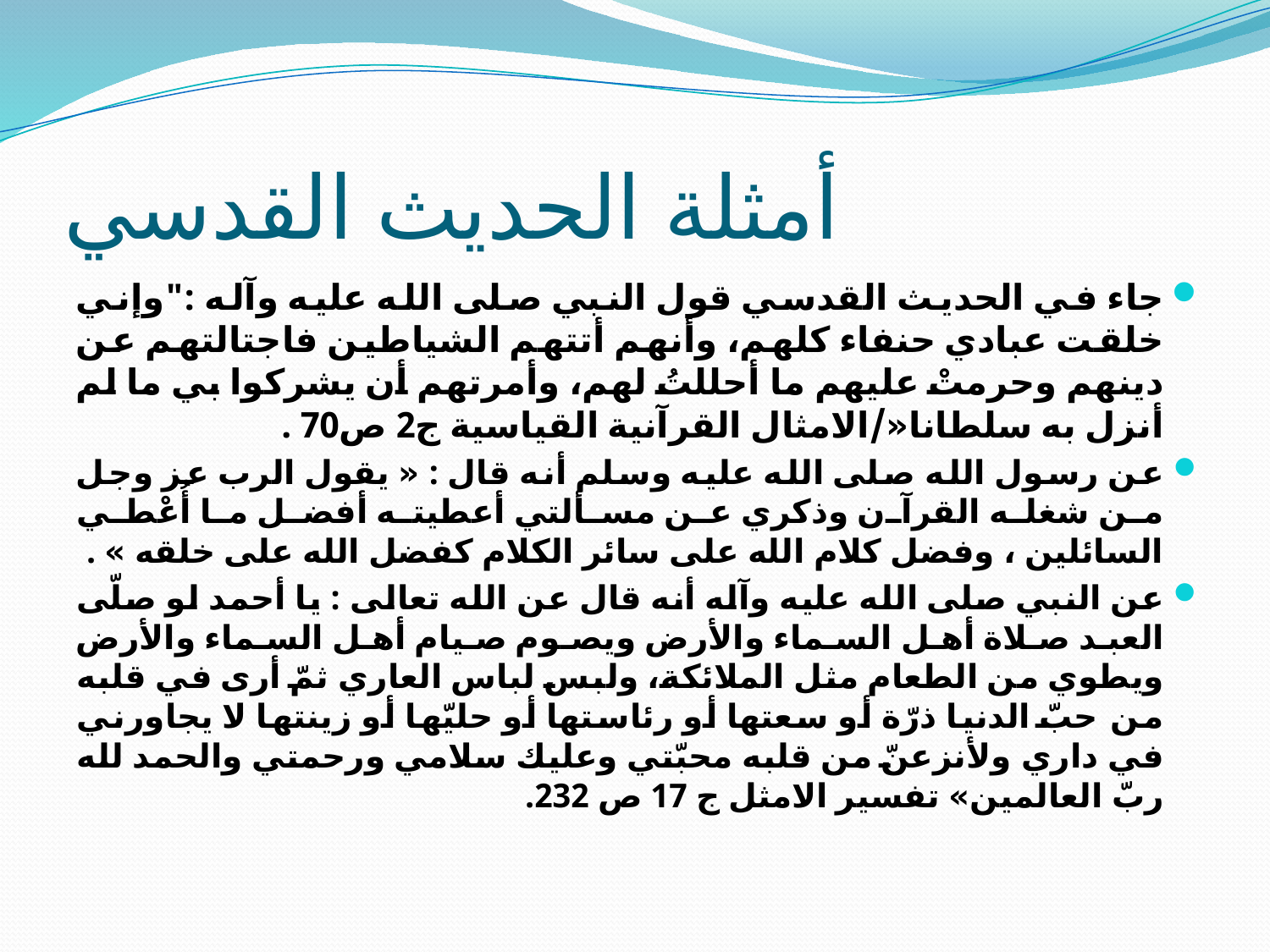

# أمثلة الحديث القدسي
جاء في الحديث القدسي قول النبي صلى الله عليه وآله :"وإني خلقت عبادي حنفاء كلهم، وأنهم أتتهم الشياطين فاجتالتهم عن دينهم وحرمتْ عليهم ما أحللتُ لهم، وأمرتهم أن يشركوا بي ما لم أنزل به سلطانا«/الامثال القرآنية القياسية ج2 ص70 .
عن رسول الله صلى الله عليه وسلم أنه قال : « يقول الرب عز وجل من شغله القرآن وذكري عن مسألتي أعطيته أفضل ما أُعْطي السائلين ، وفضل كلام الله على سائر الكلام كفضل الله على خلقه » .
عن النبي صلى الله عليه وآله أنه قال عن الله تعالى : يا أحمد لو صلّى العبد صلاة أهل السماء والأرض ويصوم صيام أهل السماء والأرض ويطوي من الطعام مثل الملائكة، ولبس لباس العاري ثمّ أرى في قلبه من حبّ الدنيا ذرّة أو سعتها أو رئاستها أو حليّها أو زينتها لا يجاورني في داري ولأنزعنّ من قلبه محبّتي وعليك سلامي ورحمتي والحمد لله ربّ العالمين» تفسير الامثل ج 17 ص 232.